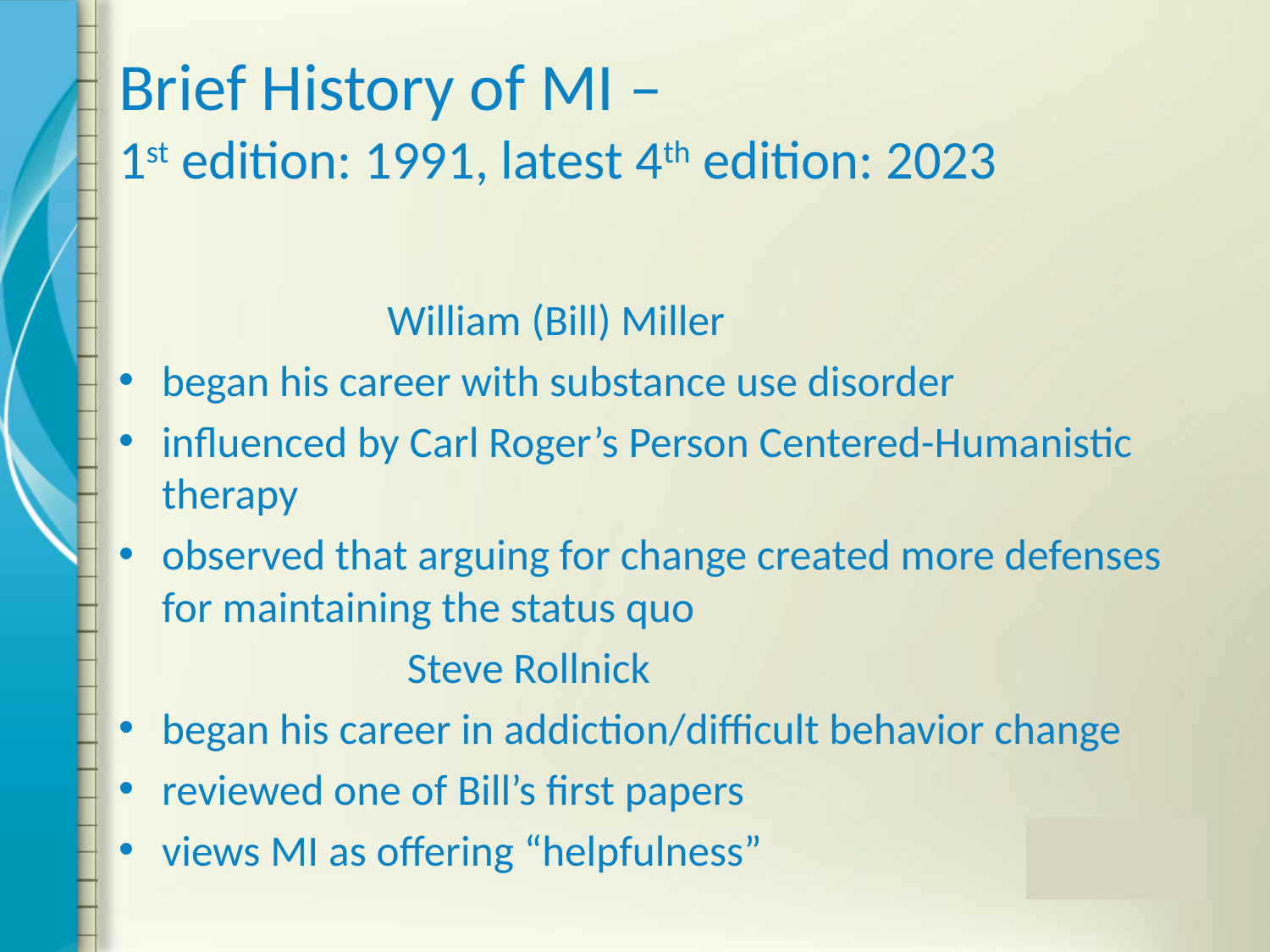

# Brief History of MI – 1st edition: 1991, latest 4th edition: 2023
                           William (Bill) Miller
began his career with substance use disorder
influenced by Carl Roger’s Person Centered-Humanistic therapy
observed that arguing for change created more defenses for maintaining the status quo
                             Steve Rollnick
began his career in addiction/difficult behavior change
reviewed one of Bill’s first papers
views MI as offering “helpfulness”